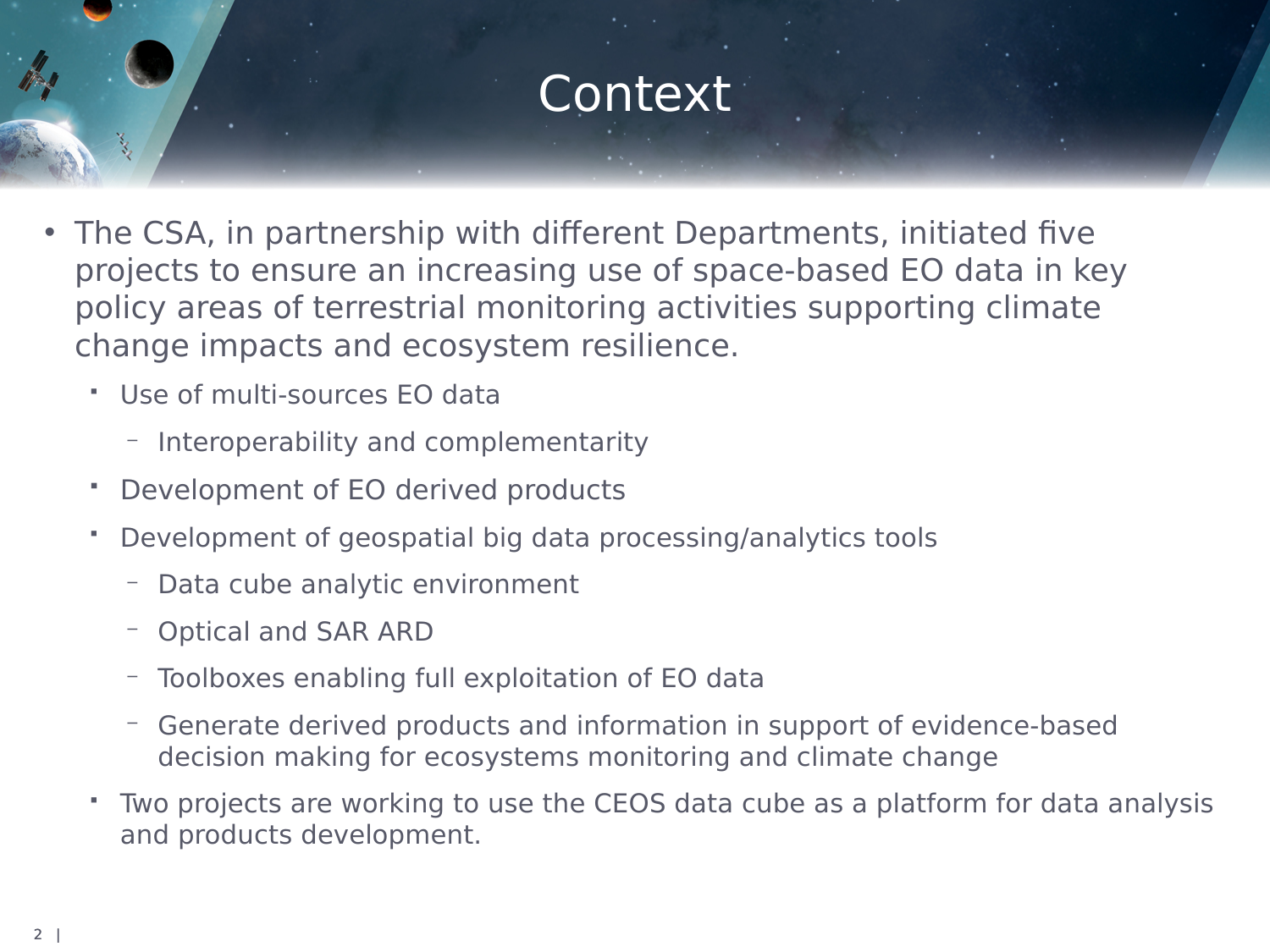

# Context
The CSA, in partnership with different Departments, initiated five projects to ensure an increasing use of space-based EO data in key policy areas of terrestrial monitoring activities supporting climate change impacts and ecosystem resilience.
Use of multi-sources EO data
Interoperability and complementarity
Development of EO derived products
Development of geospatial big data processing/analytics tools
Data cube analytic environment
Optical and SAR ARD
Toolboxes enabling full exploitation of EO data
Generate derived products and information in support of evidence-based decision making for ecosystems monitoring and climate change
Two projects are working to use the CEOS data cube as a platform for data analysis and products development.

2   |